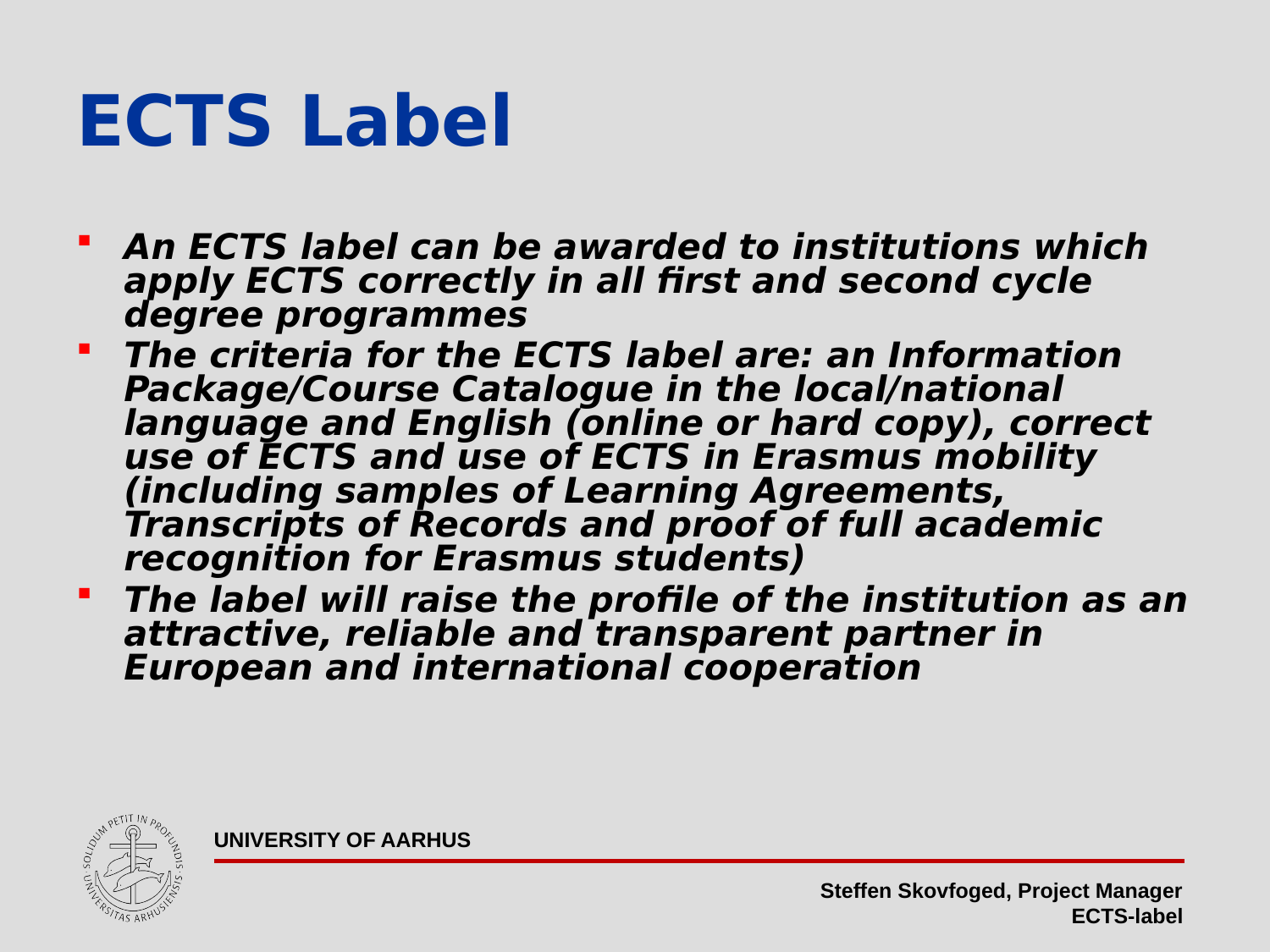

# ECTS Label
An ECTS label can be awarded to institutions which apply ECTS correctly in all first and second cycle degree programmes
The criteria for the ECTS label are: an Information Package/Course Catalogue in the local/national language and English (online or hard copy), correct use of ECTS and use of ECTS in Erasmus mobility (including samples of Learning Agreements, Transcripts of Records and proof of full academic recognition for Erasmus students)
The label will raise the profile of the institution as an attractive, reliable and transparent partner in European and international cooperation

UNIVERSITY OF AARHUS